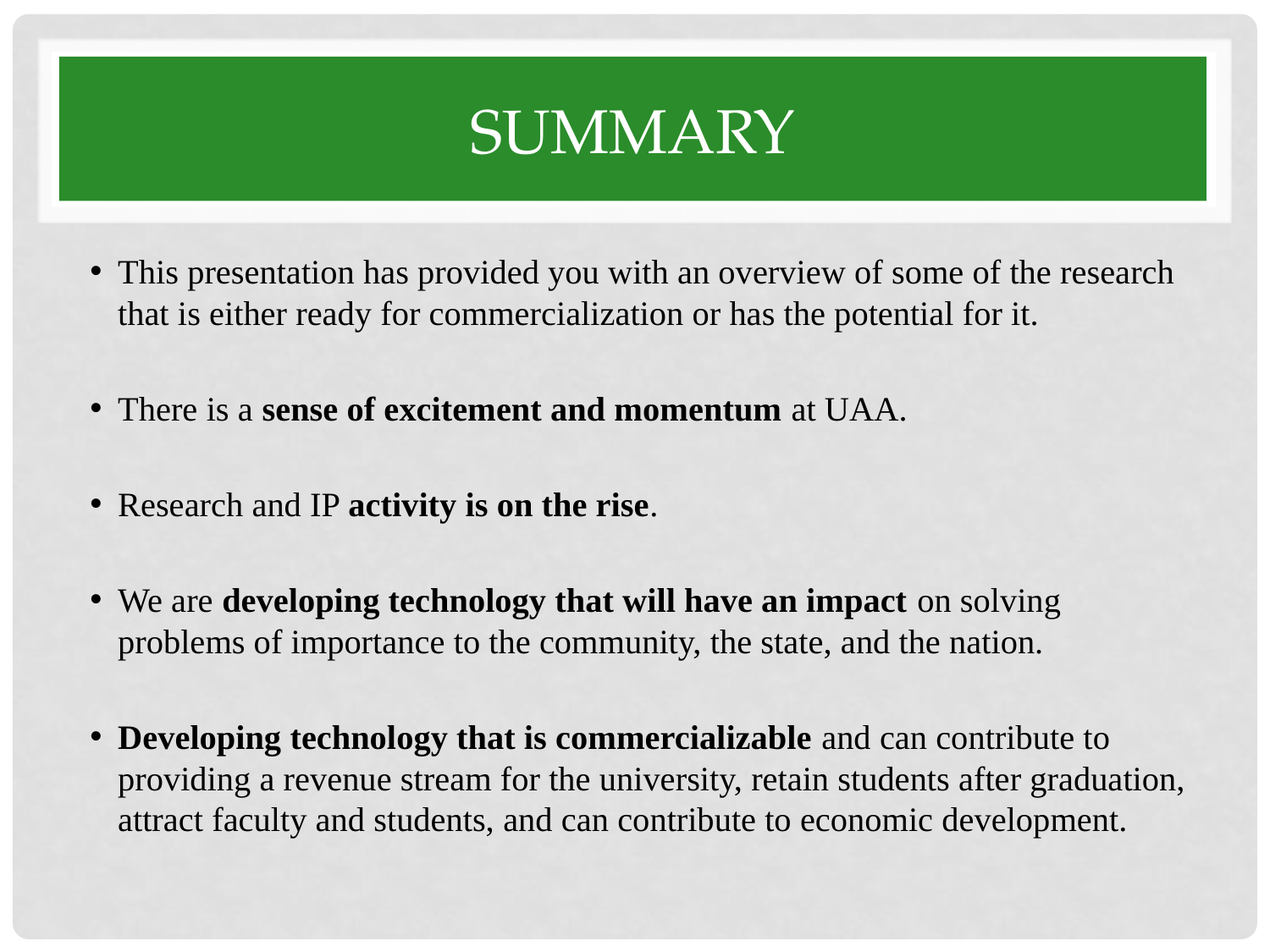

# summary
This presentation has provided you with an overview of some of the research that is either ready for commercialization or has the potential for it.

There is a sense of excitement and momentum at UAA.

Research and IP activity is on the rise.

We are developing technology that will have an impact on solving problems of importance to the community, the state, and the nation.

Developing technology that is commercializable and can contribute to providing a revenue stream for the university, retain students after graduation, attract faculty and students, and can contribute to economic development.